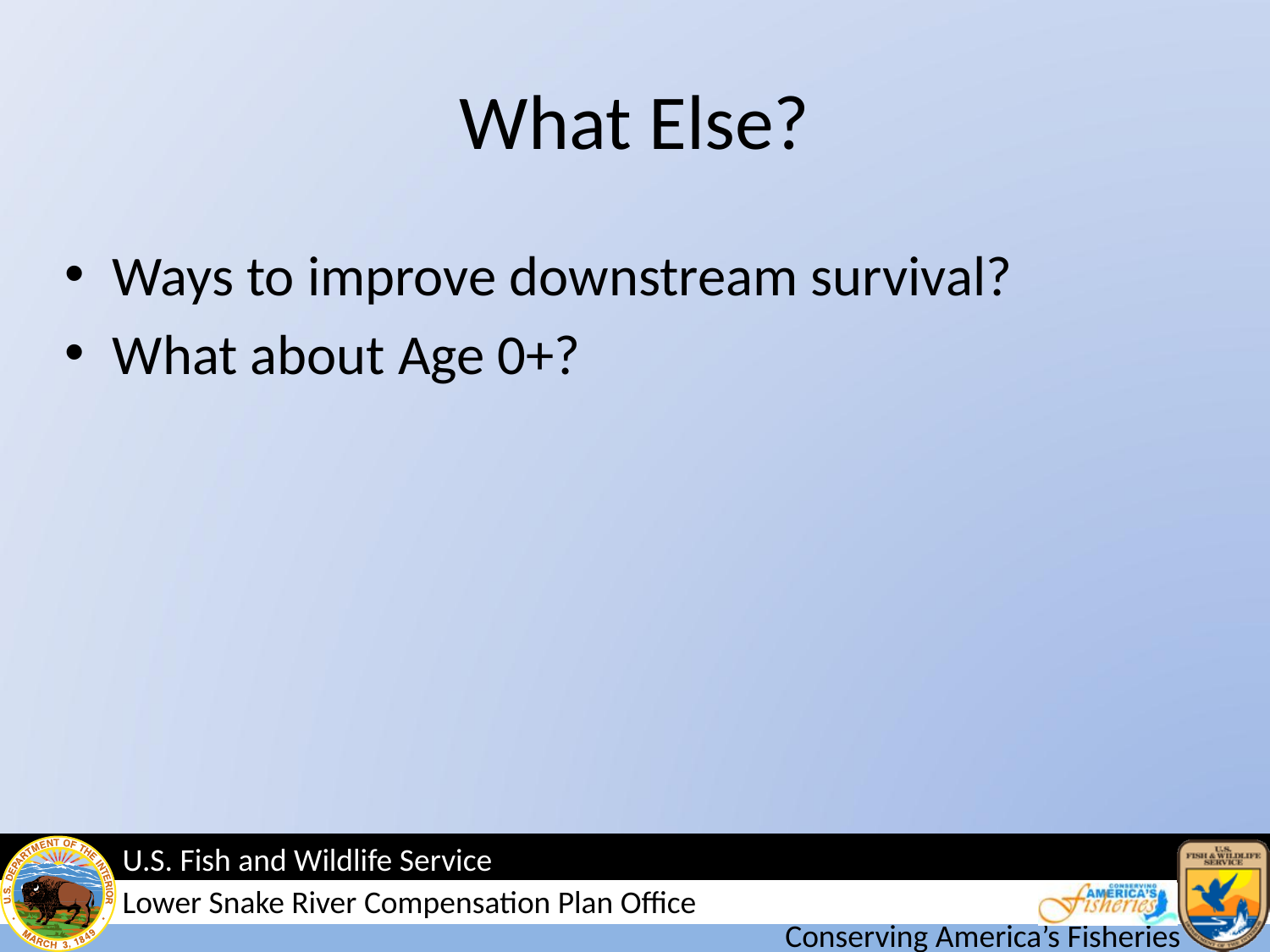

# What Else?
Ways to improve downstream survival?
What about Age 0+?